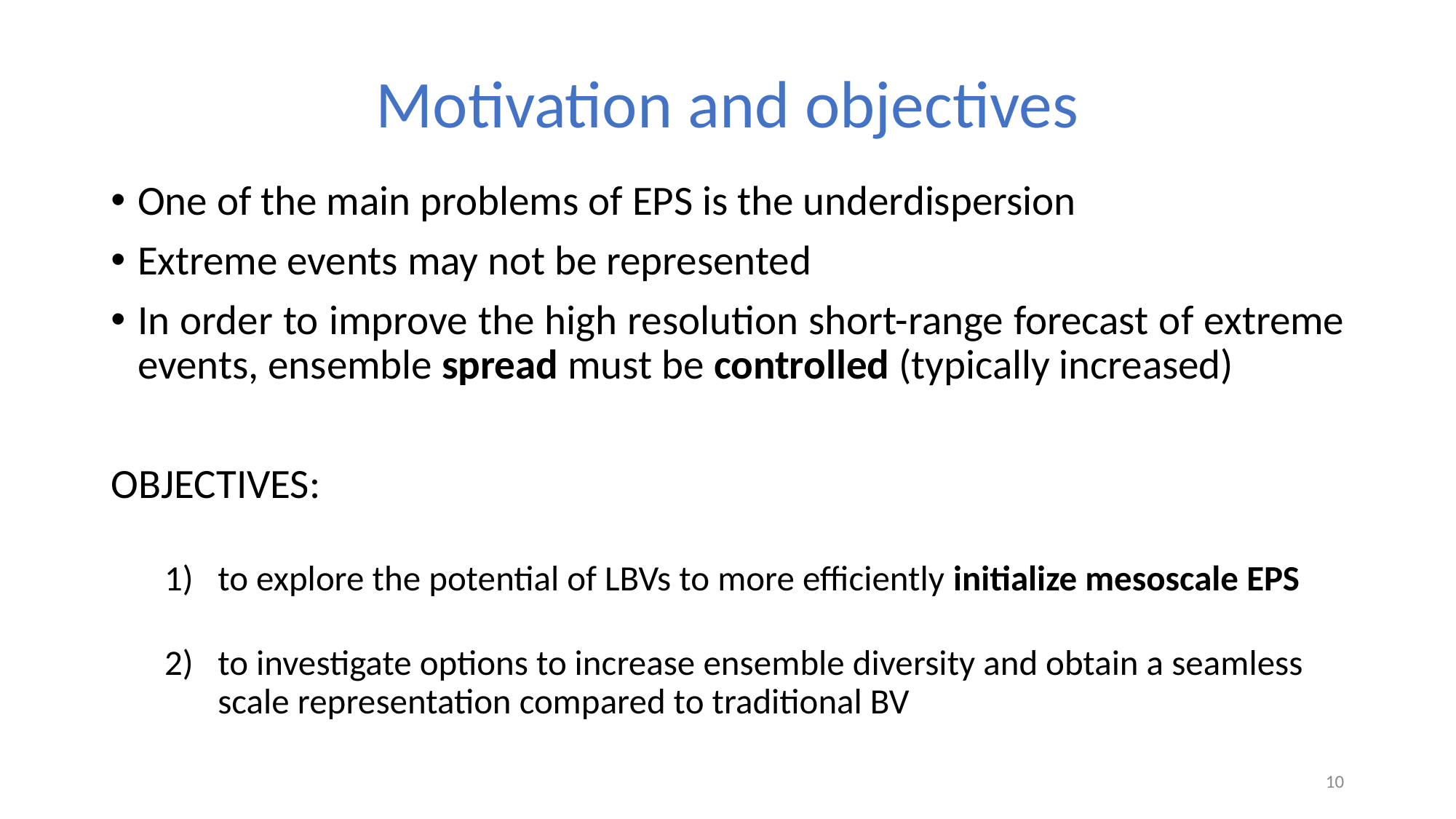

# Motivation and objectives
One of the main problems of EPS is the underdispersion
Extreme events may not be represented
In order to improve the high resolution short-range forecast of extreme events, ensemble spread must be controlled (typically increased)

OBJECTIVES:
to explore the potential of LBVs to more efficiently initialize mesoscale EPS
to investigate options to increase ensemble diversity and obtain a seamless scale representation compared to traditional BV
10